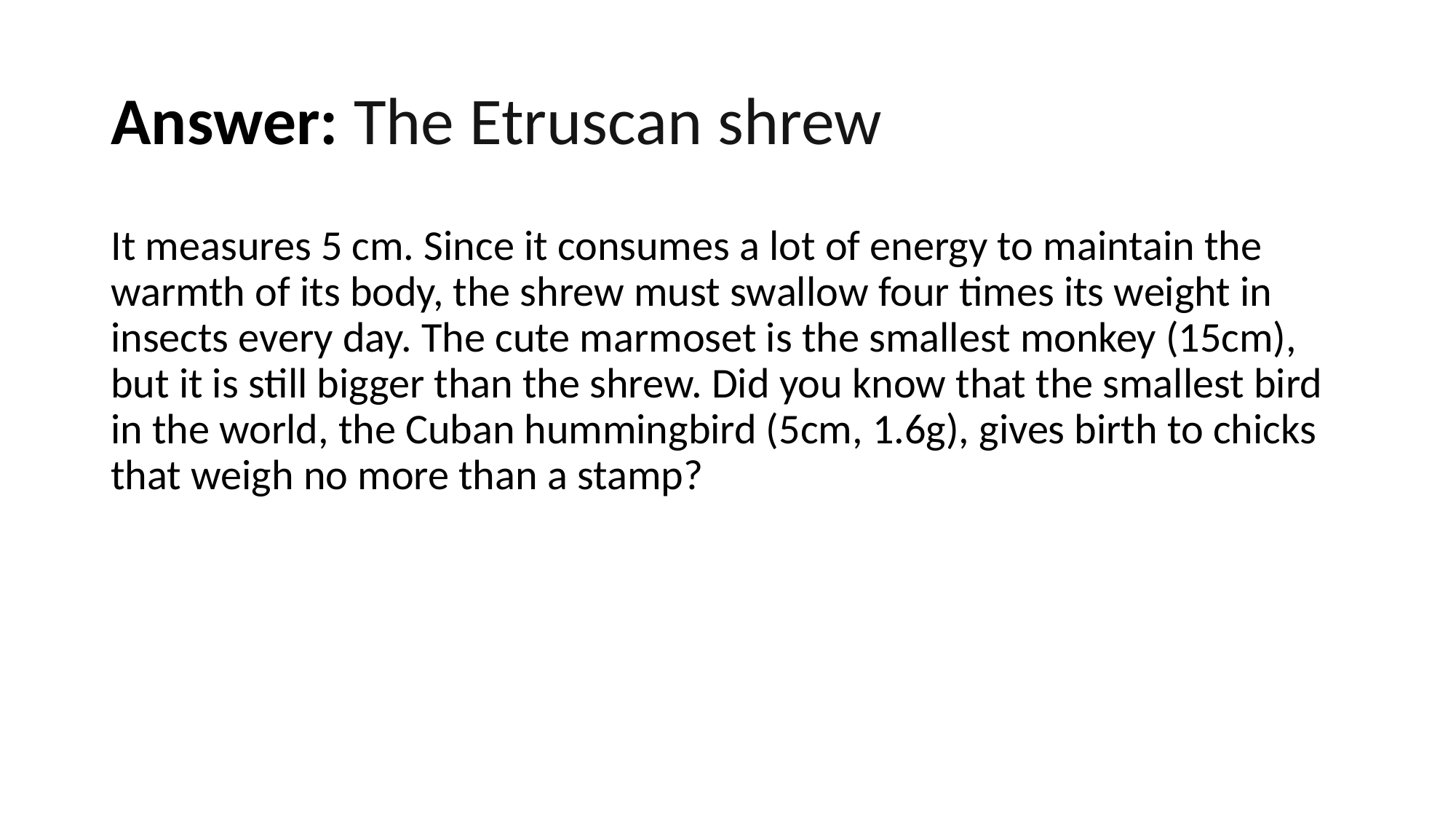

# Answer: The Etruscan shrew
It measures 5 cm. Since it consumes a lot of energy to maintain the warmth of its body, the shrew must swallow four times its weight in insects every day. The cute marmoset is the smallest monkey (15cm), but it is still bigger than the shrew. Did you know that the smallest bird in the world, the Cuban hummingbird (5cm, 1.6g), gives birth to chicks that weigh no more than a stamp?